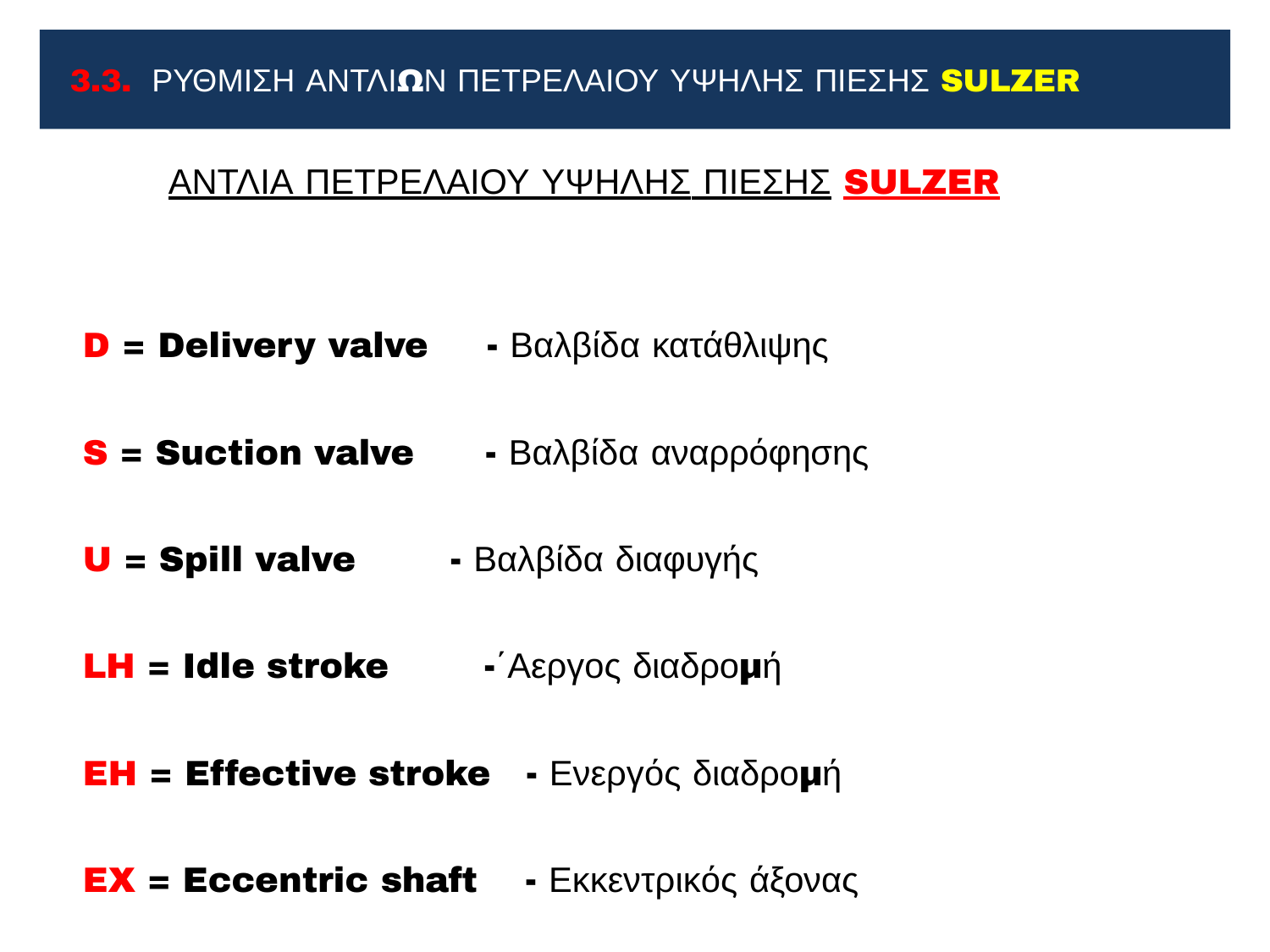

# 3.3.  ΡΥΘΜΙΣΗ ΑΝΤΛΙΩΝ ΠΕΤΡΕΛΑΙΟΥ ΥΨΗΛΗΣ ΠΙΕΣΗΣ SULZER

ΑΝΤΛΙΑ ΠΕΤΡΕΛΑΙΟΥ ΥΨΗΛΗΣ ΠΙΕΣΗΣ SULZER
D = Delivery valve
- Βαλβίδα κατάθλιψης
S = Suction valve
- Βαλβίδα αναρρόφησης
U = Spill valve
- Βαλβίδα διαφυγής
LH = Idle stroke
-΄Αεργος διαδρομή
EH = Effective stroke
- Ενεργός διαδρομή
EX = Eccentric shaft
- Εκκεντρικός άξονας